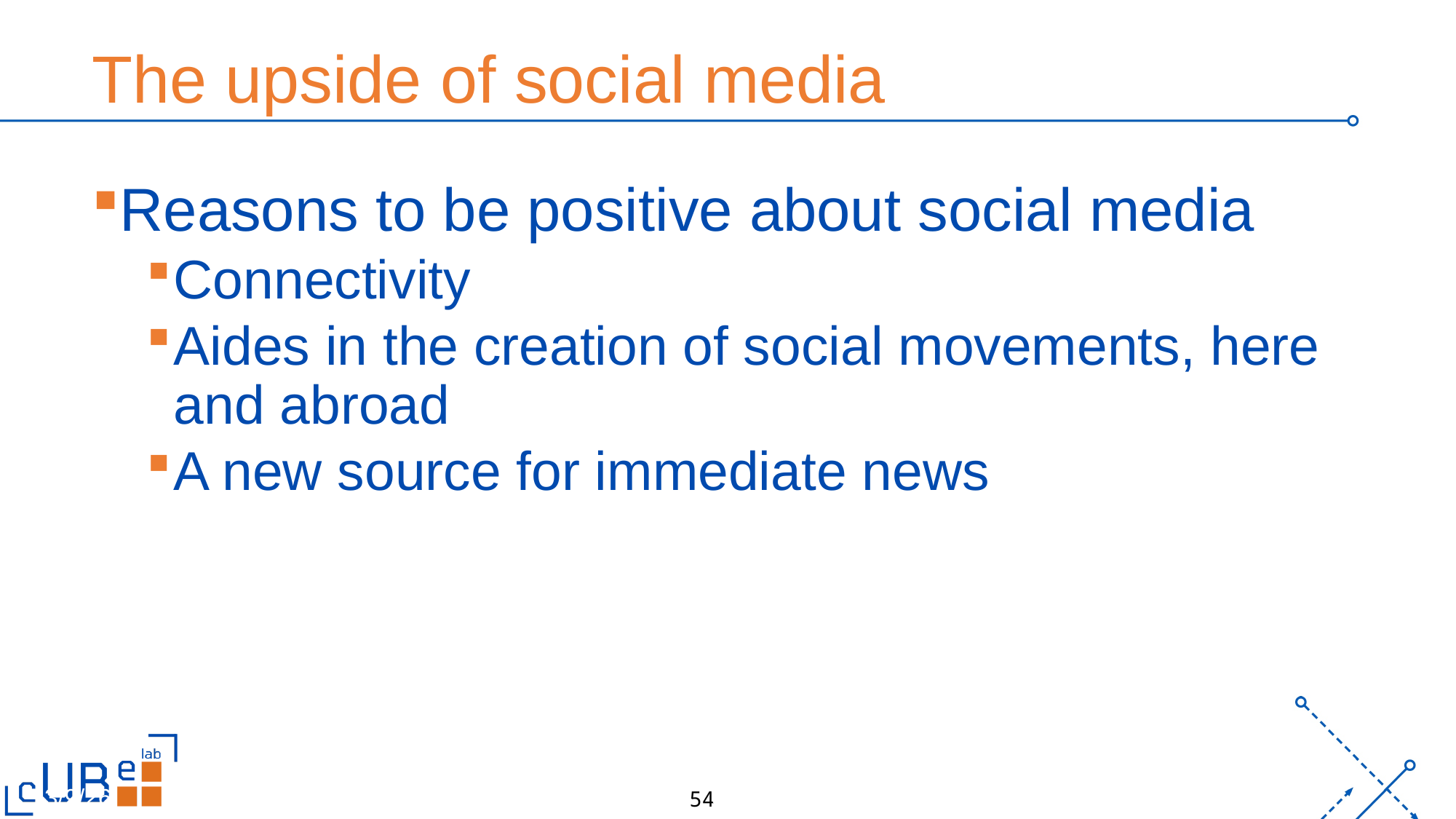

# The upside of social media
Reasons to be positive about social media
Connectivity
Aides in the creation of social movements, here and abroad
A new source for immediate news
3/9/26
UB
54